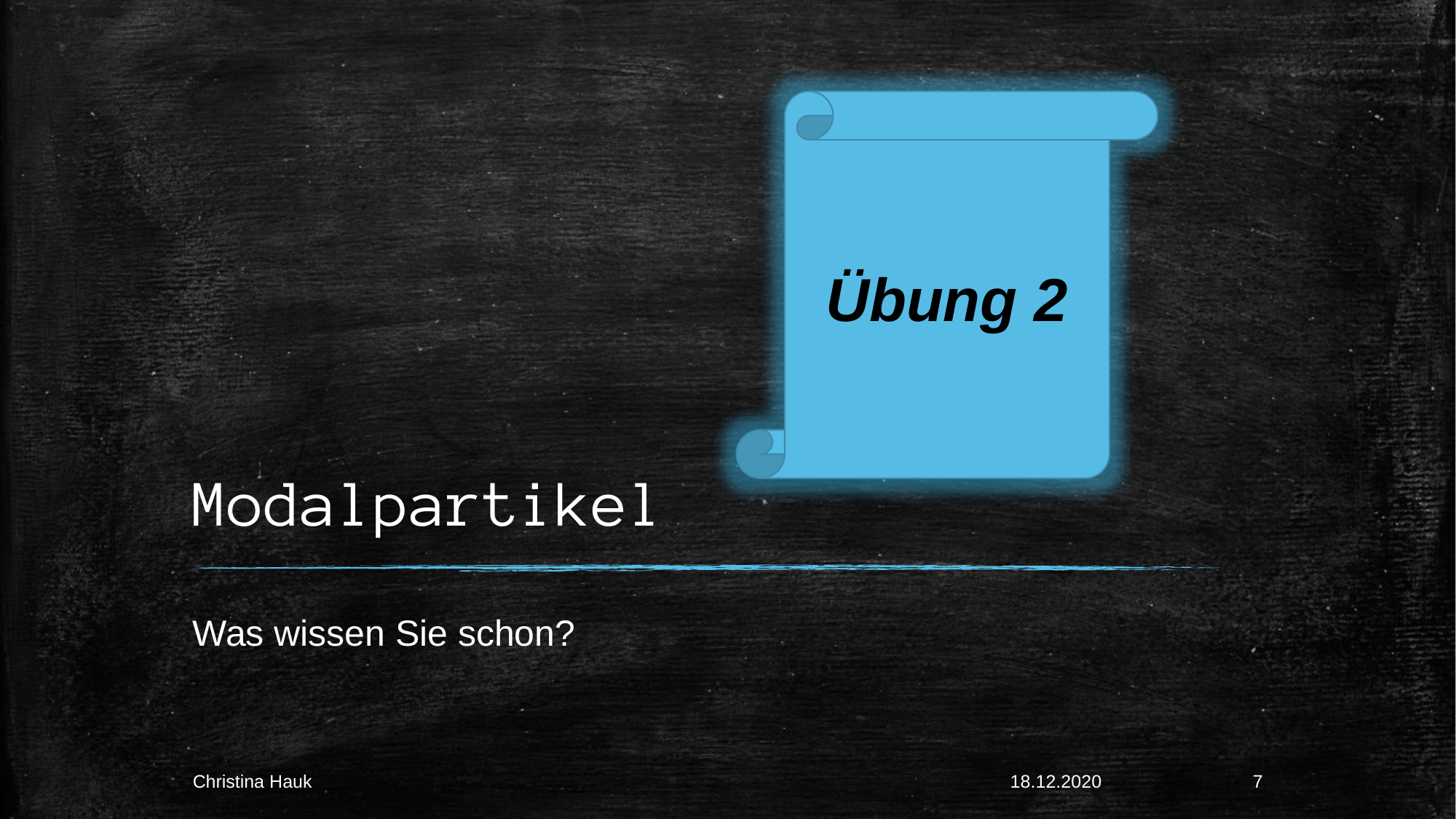

Übung 2
# Modalpartikel
Was wissen Sie schon?
Christina Hauk
18.12.2020
7